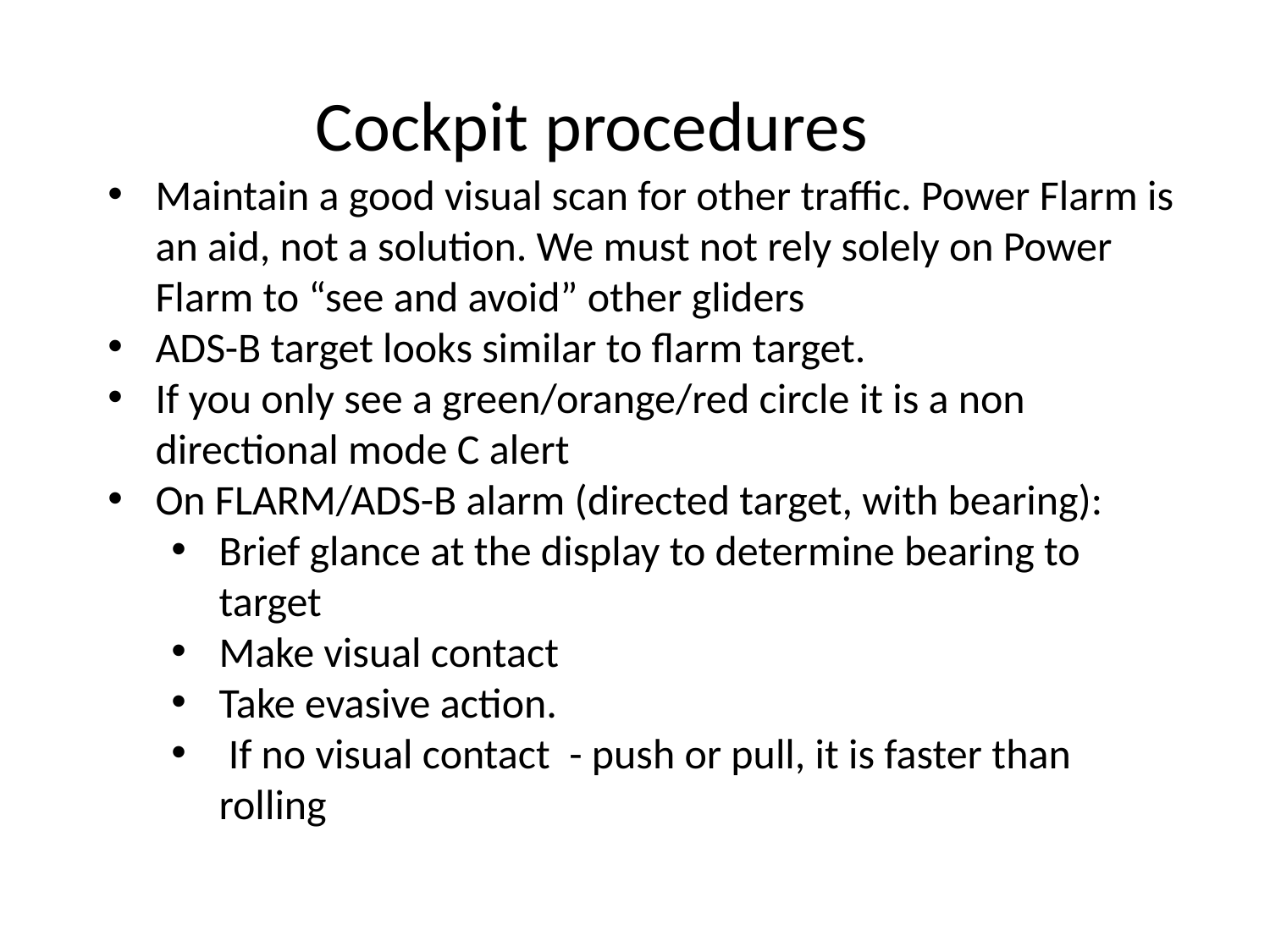

Cockpit procedures
Maintain a good visual scan for other traffic. Power Flarm is an aid, not a solution. We must not rely solely on Power Flarm to “see and avoid” other gliders
ADS-B target looks similar to flarm target.
If you only see a green/orange/red circle it is a non directional mode C alert
On FLARM/ADS-B alarm (directed target, with bearing):
Brief glance at the display to determine bearing to target
Make visual contact
Take evasive action.
 If no visual contact  - push or pull, it is faster than rolling